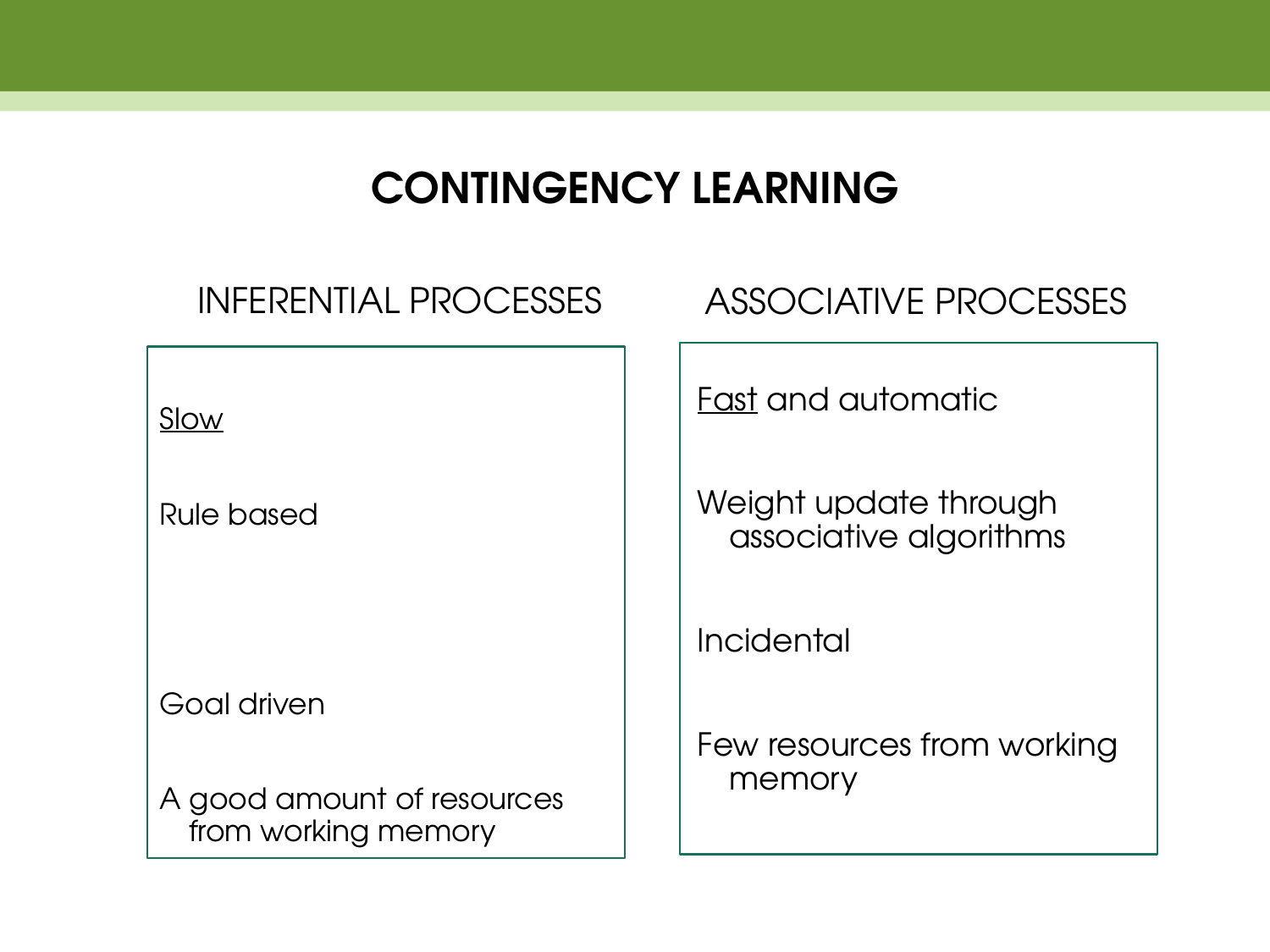

# CONTINGENCY LEARNING
INFERENTIAL PROCESSES
ASSOCIATIVE PROCESSES

Slow

Rule based

Goal driven

A good amount of resources from working memory
Fast and automatic

Weight update through associative algorithms

Incidental

Few resources from working memory